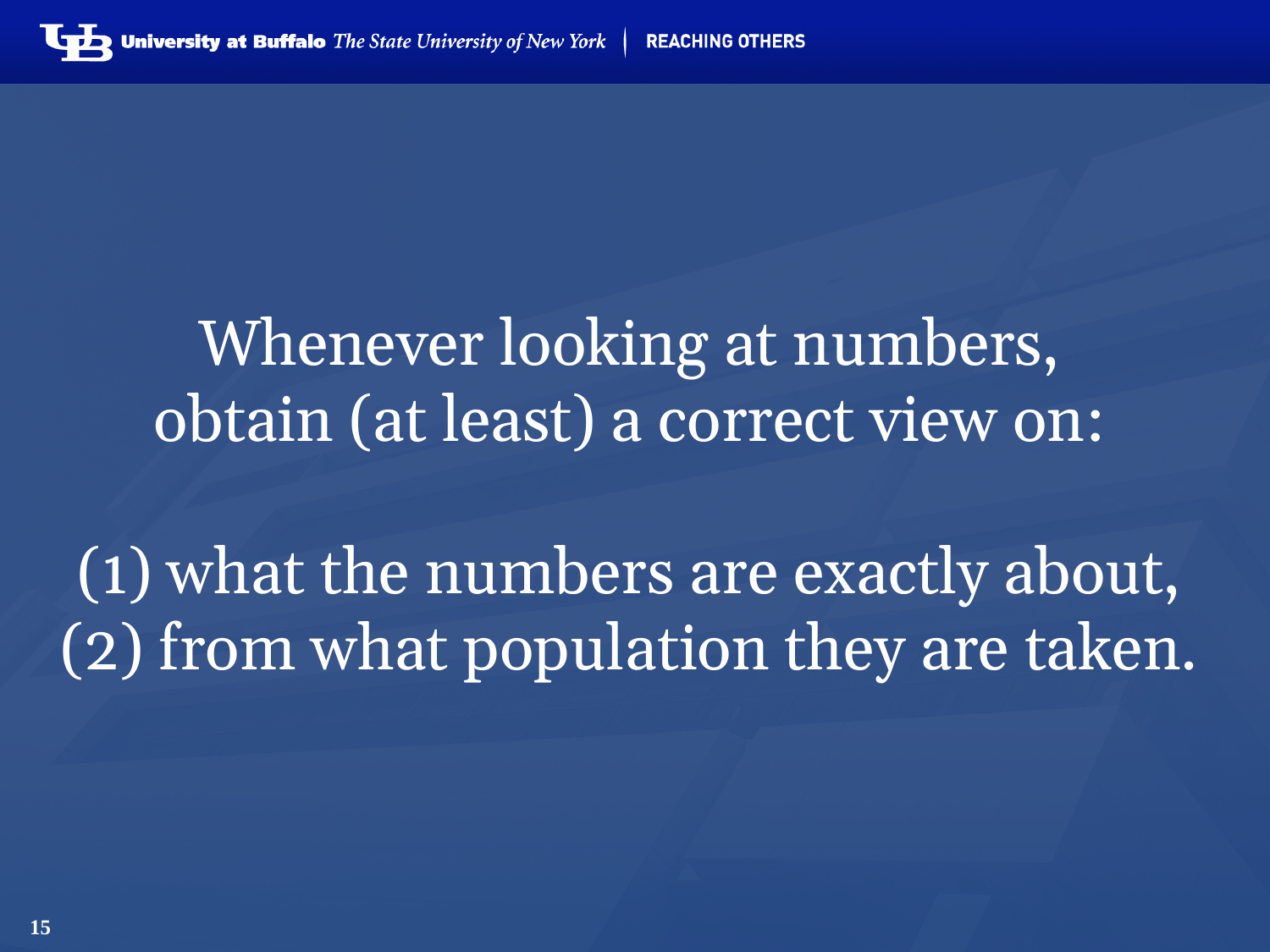

# Whenever looking at numbers, obtain (at least) a correct view on: (1) what the numbers are exactly about, (2) from what population they are taken.
15